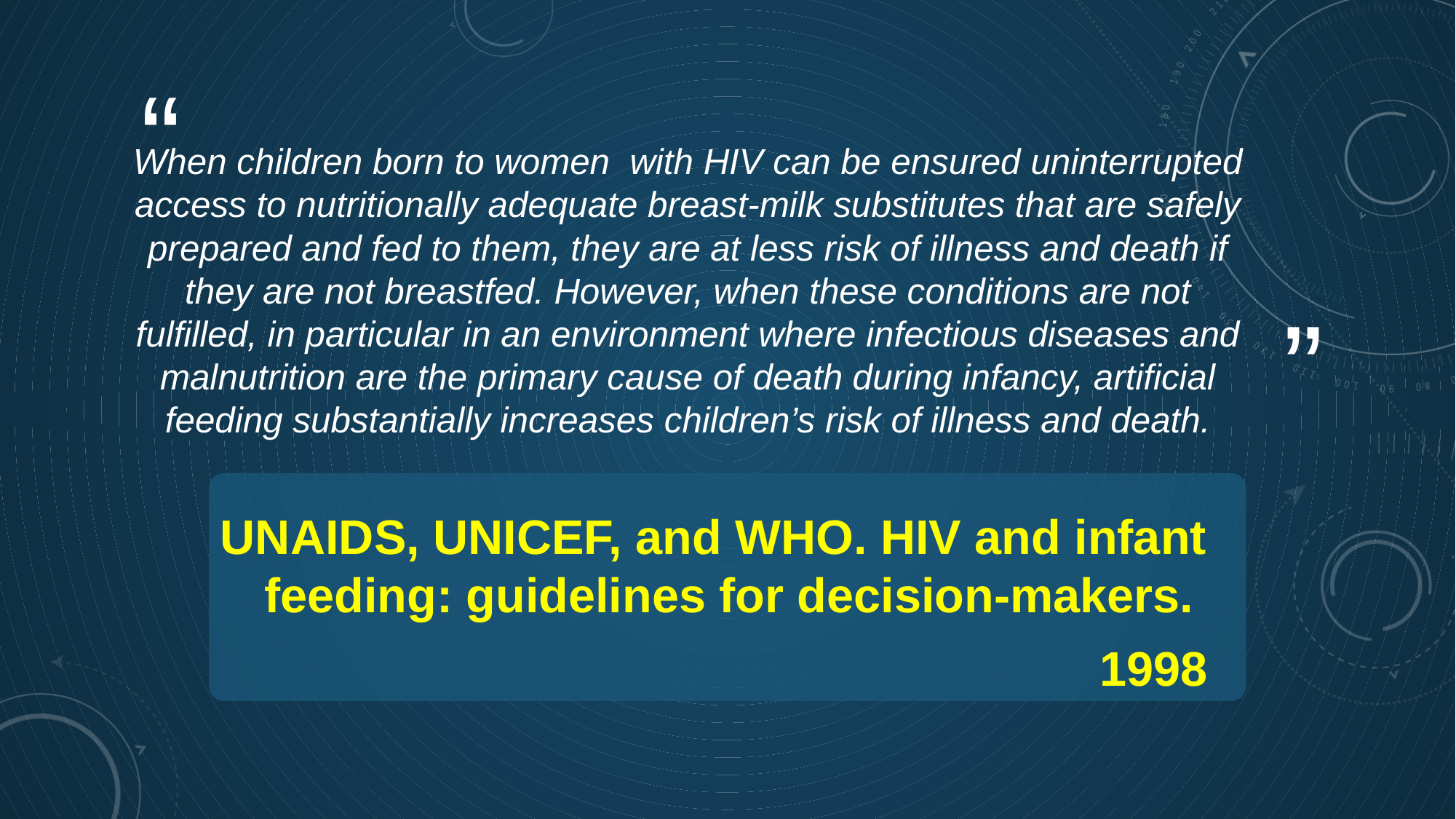

# When children born to women  with HIV can be ensured uninterrupted access to nutritionally adequate breast-milk substitutes that are safely prepared and fed to them, they are at less risk of illness and death if they are not breastfed. However, when these conditions are not fulfilled, in particular in an environment where infectious diseases and malnutrition are the primary cause of death during infancy, artificial feeding substantially increases children’s risk of illness and death.
UNAIDS, UNICEF, and WHO. HIV and infant feeding: guidelines for decision-makers.
1998